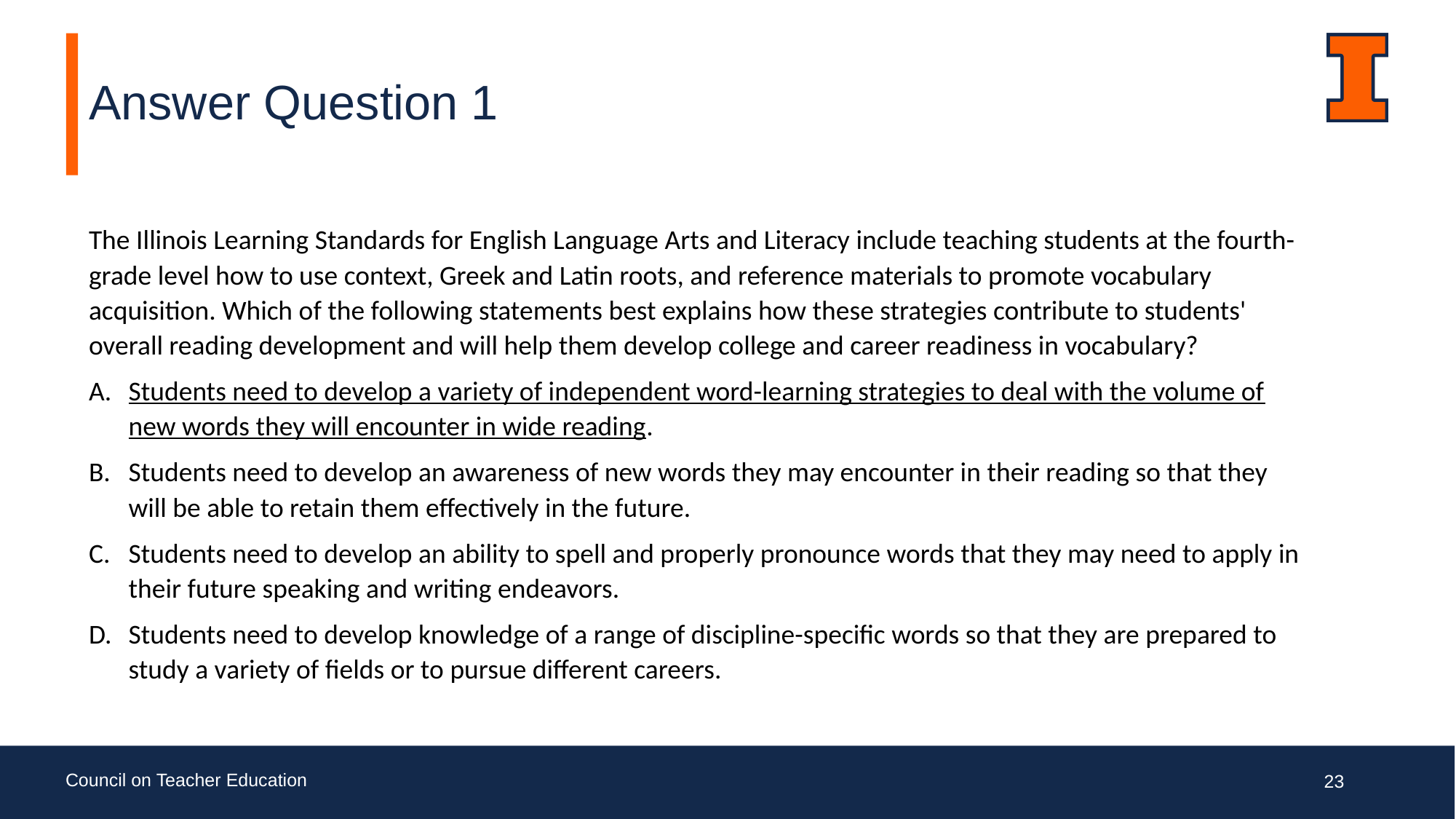

# Answer Question 1
The Illinois Learning Standards for English Language Arts and Literacy include teaching students at the fourth-grade level how to use context, Greek and Latin roots, and reference materials to promote vocabulary acquisition. Which of the following statements best explains how these strategies contribute to students' overall reading development and will help them develop college and career readiness in vocabulary?
Students need to develop a variety of independent word-learning strategies to deal with the volume of new words they will encounter in wide reading.
Students need to develop an awareness of new words they may encounter in their reading so that they will be able to retain them effectively in the future.
Students need to develop an ability to spell and properly pronounce words that they may need to apply in their future speaking and writing endeavors.
Students need to develop knowledge of a range of discipline-specific words so that they are prepared to study a variety of fields or to pursue different careers.

Council on Teacher Education
23